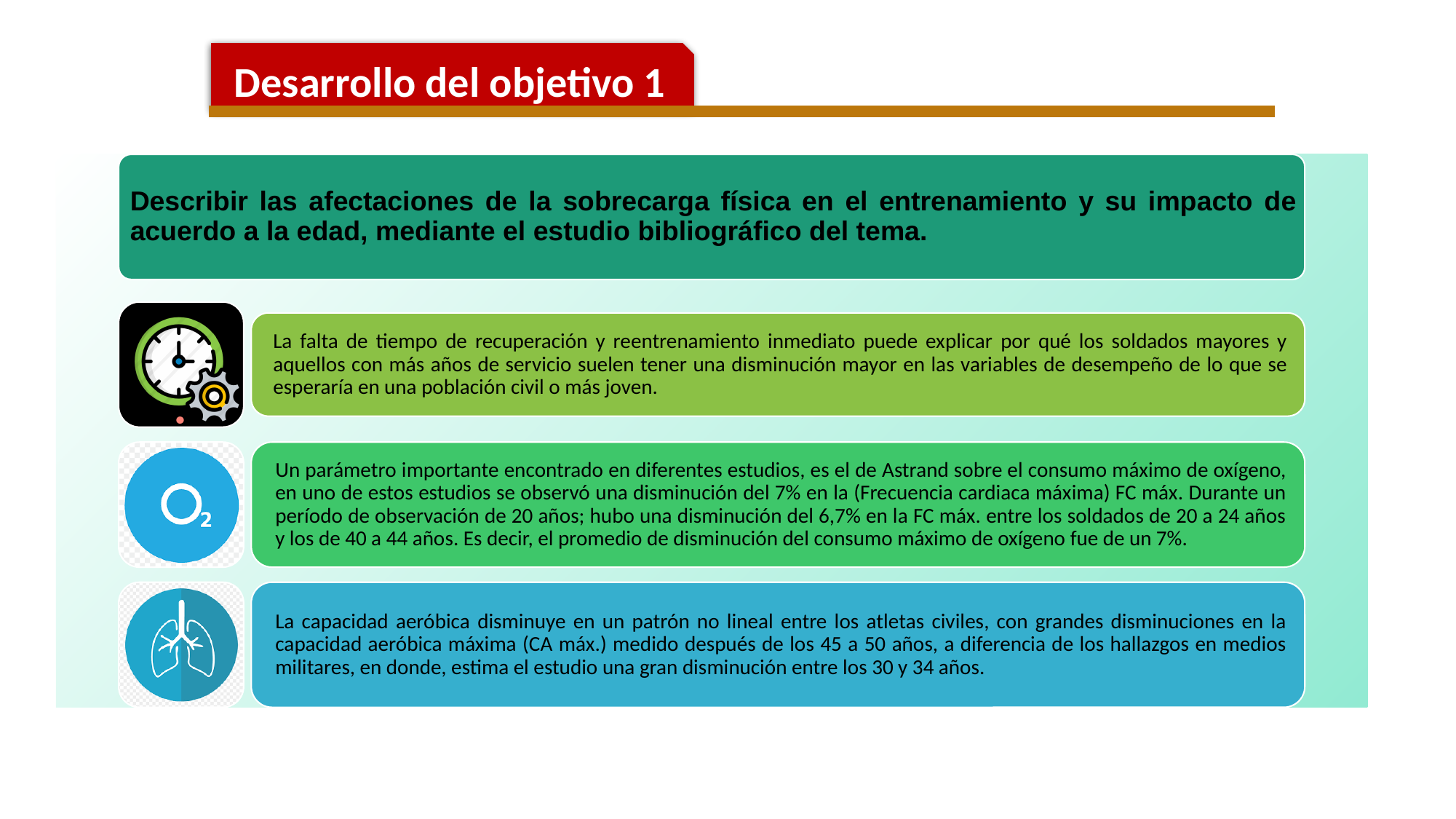

Desarrollo del objetivo 1
Describir las afectaciones de la sobrecarga física en el entrenamiento y su impacto de acuerdo a la edad, mediante el estudio bibliográfico del tema.
La falta de tiempo de recuperación y reentrenamiento inmediato puede explicar por qué los soldados mayores y aquellos con más años de servicio suelen tener una disminución mayor en las variables de desempeño de lo que se esperaría en una población civil o más joven.
Un parámetro importante encontrado en diferentes estudios, es el de Astrand sobre el consumo máximo de oxígeno, en uno de estos estudios se observó una disminución del 7% en la (Frecuencia cardiaca máxima) FC máx. Durante un período de observación de 20 años; hubo una disminución del 6,7% en la FC máx. entre los soldados de 20 a 24 años y los de 40 a 44 años. Es decir, el promedio de disminución del consumo máximo de oxígeno fue de un 7%.
La capacidad aeróbica disminuye en un patrón no lineal entre los atletas civiles, con grandes disminuciones en la capacidad aeróbica máxima (CA máx.) medido después de los 45 a 50 años, a diferencia de los hallazgos en medios militares, en donde, estima el estudio una gran disminución entre los 30 y 34 años.